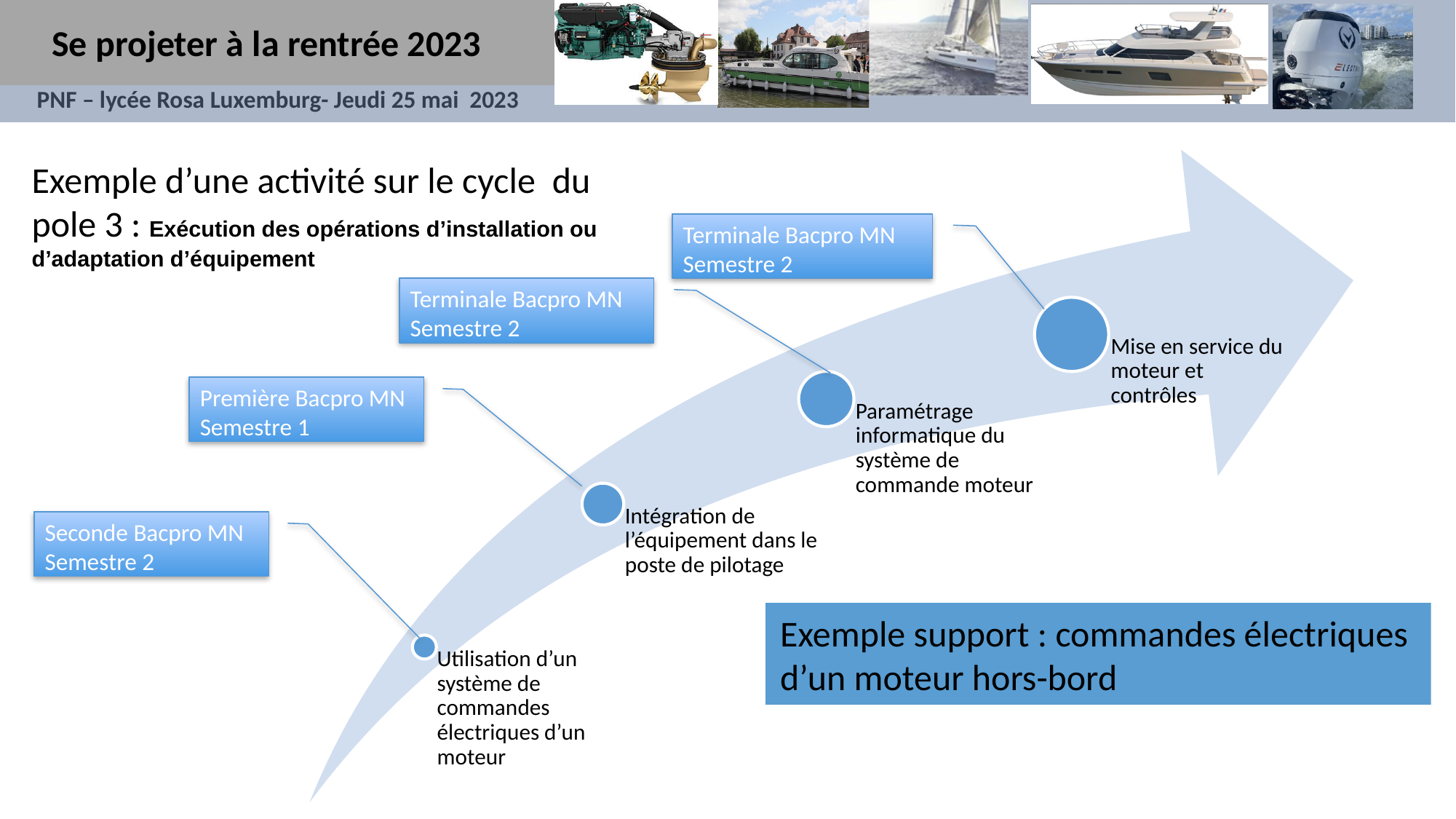

Se projeter à la rentrée 2023
Exemple d’une activité sur le cycle  du pole 3 : Exécution des opérations d’installation ou d’adaptation d’équipement
Utilisation d’un système de commandes électriques d’un moteur
Intégration de l’équipement dans le poste de pilotage
Paramétrage informatique du système de commande moteur
Mise en service du moteur et contrôles
Terminale Bacpro MN
Semestre 2
Terminale Bacpro MN
Semestre 2
Première Bacpro MN
Semestre 1
Seconde Bacpro MN
Semestre 2
Exemple support : commandes électriques
d’un moteur hors-bord